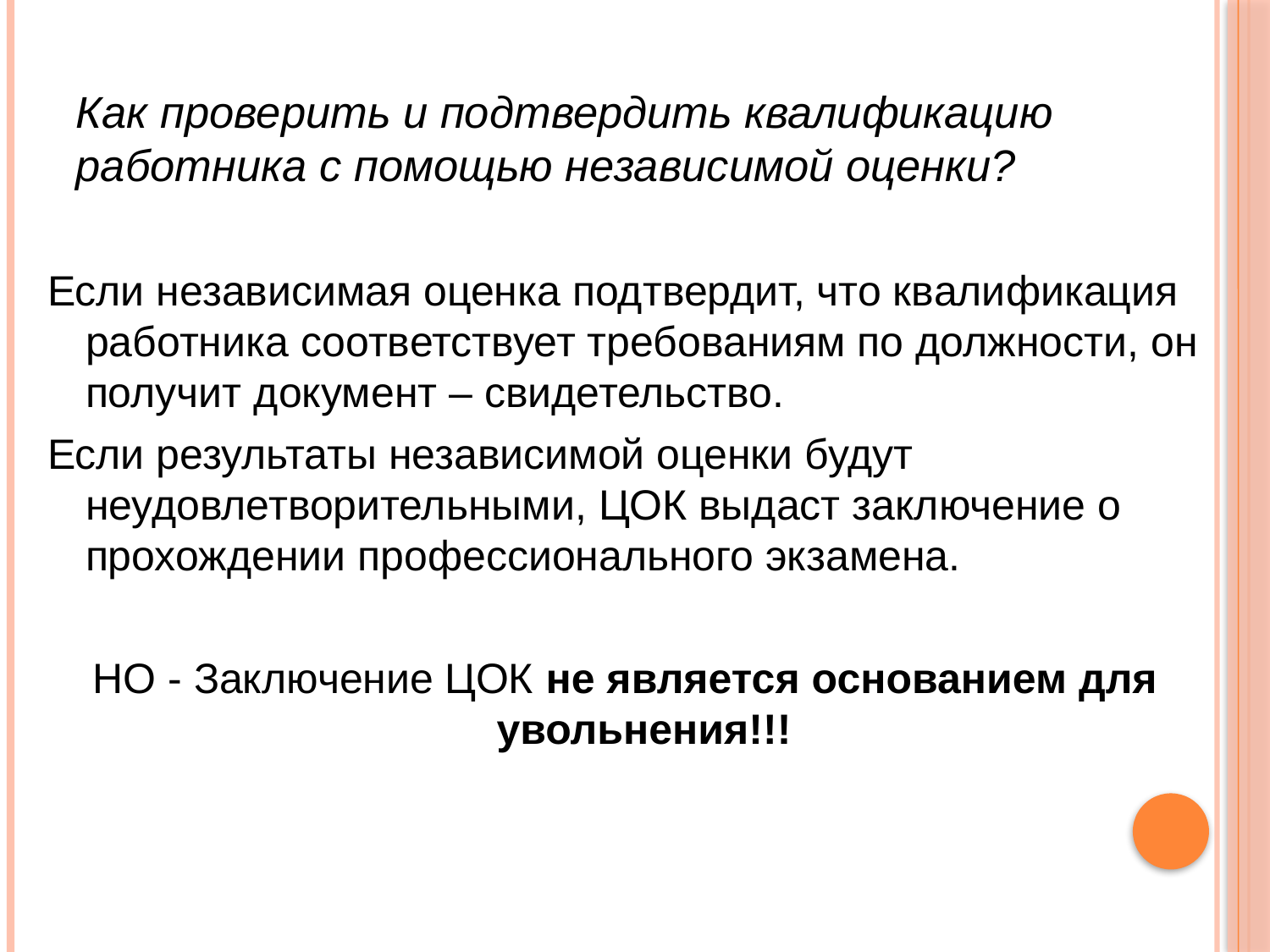

# Как проверить и подтвердить квалификацию работника с помощью независимой оценки?

Если независимая оценка подтвердит, что квалификация работника соответствует требованиям по должности, он получит документ – свидетельство.
Если результаты независимой оценки будут неудовлетворительными, ЦОК выдаст заключение о прохождении профессионального экзамена.

НО - Заключение ЦОК не является основанием для увольнения!!!